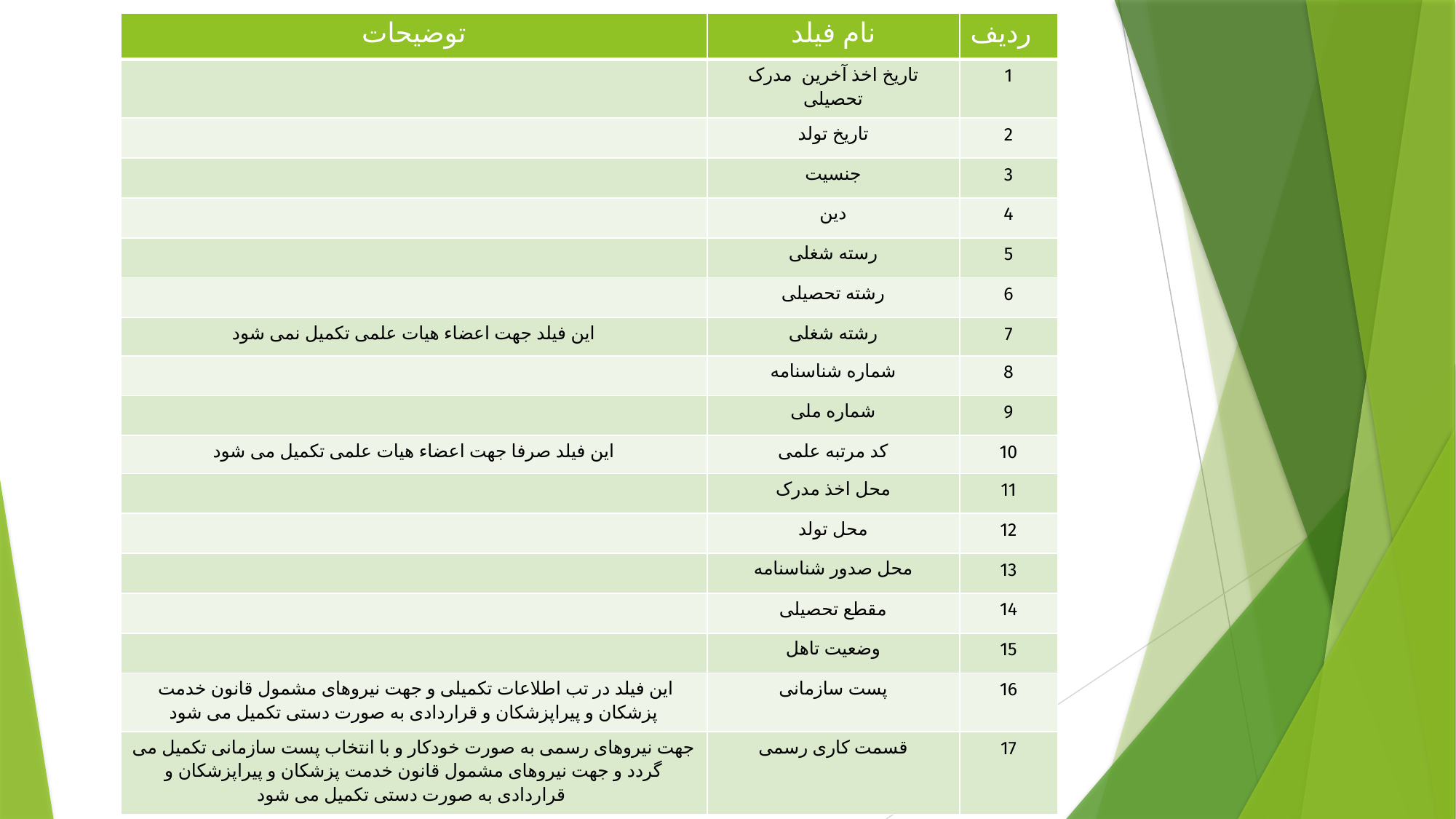

| توضیحات | نام فیلد | ردیف |
| --- | --- | --- |
|  | تاریخ اخذ آخرین مدرک تحصیلی | 1 |
|  | تاریخ تولد | 2 |
|  | جنسیت | 3 |
|  | دین | 4 |
|  | رسته شغلی | 5 |
|  | رشته تحصیلی | 6 |
| این فیلد جهت اعضاء هیات علمی تکمیل نمی شود | رشته شغلی | 7 |
|  | شماره شناسنامه | 8 |
|  | شماره ملی | 9 |
| این فیلد صرفا جهت اعضاء هیات علمی تکمیل می شود | کد مرتبه علمی | 10 |
|  | محل اخذ مدرک | 11 |
|  | محل تولد | 12 |
|  | محل صدور شناسنامه | 13 |
|  | مقطع تحصیلی | 14 |
|  | وضعیت تاهل | 15 |
| این فیلد در تب اطلاعات تکمیلی و جهت نیروهای مشمول قانون خدمت پزشکان و پیراپزشکان و قراردادی به صورت دستی تکمیل می شود | پست سازمانی | 16 |
| جهت نیروهای رسمی به صورت خودکار و با انتخاب پست سازمانی تکمیل می گردد و جهت نیروهای مشمول قانون خدمت پزشکان و پیراپزشکان و قراردادی به صورت دستی تکمیل می شود | قسمت کاری رسمی | 17 |